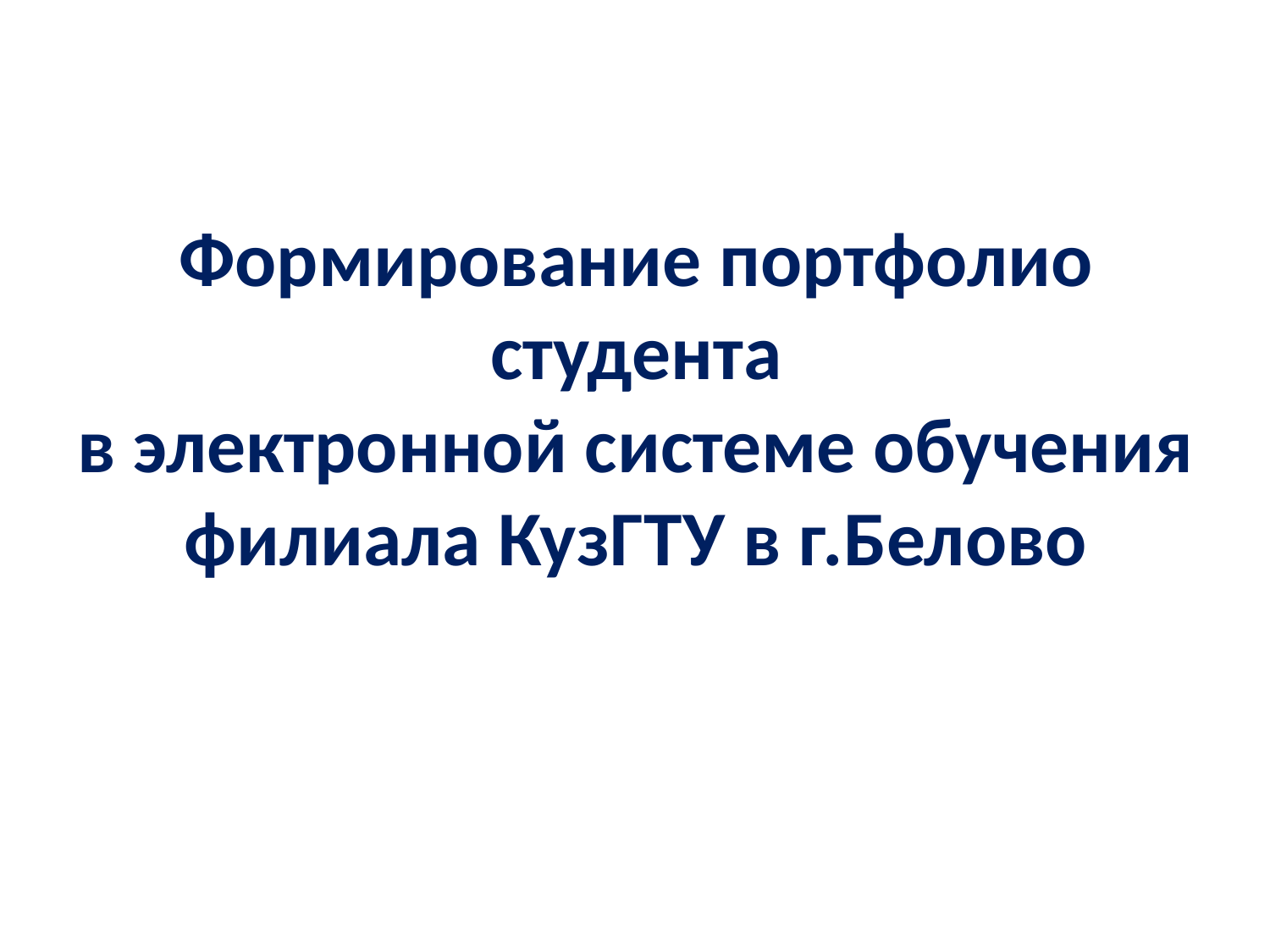

# Формирование портфолио студента в электронной системе обучения филиала КузГТУ в г.Белово